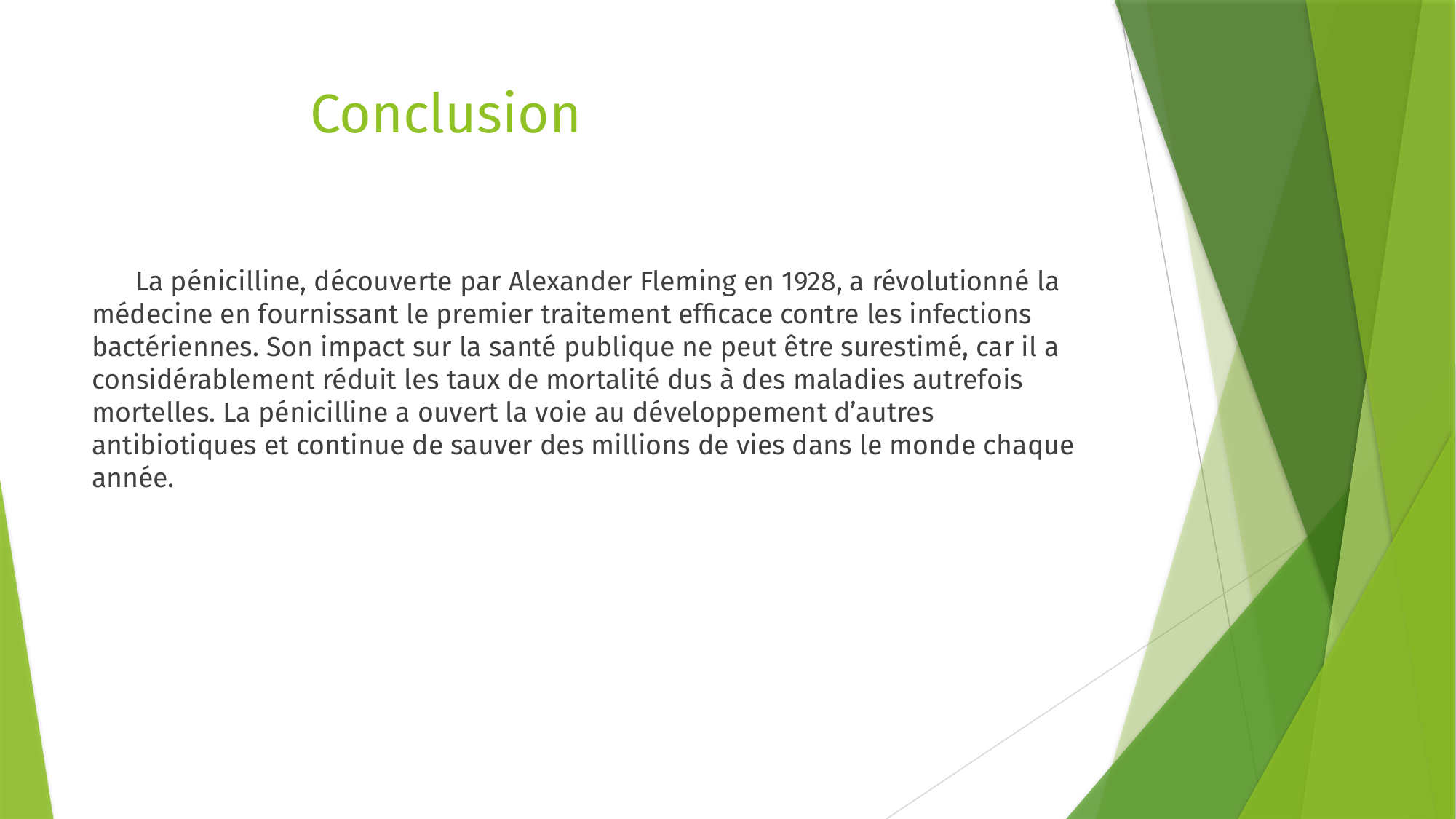

# Conclusion
      La pénicilline, découverte par Alexander Fleming en 1928, a révolutionné la médecine en fournissant le premier traitement efficace contre les infections bactériennes. Son impact sur la santé publique ne peut être surestimé, car il a considérablement réduit les taux de mortalité dus à des maladies autrefois mortelles. La pénicilline a ouvert la voie au développement d’autres antibiotiques et continue de sauver des millions de vies dans le monde chaque année.